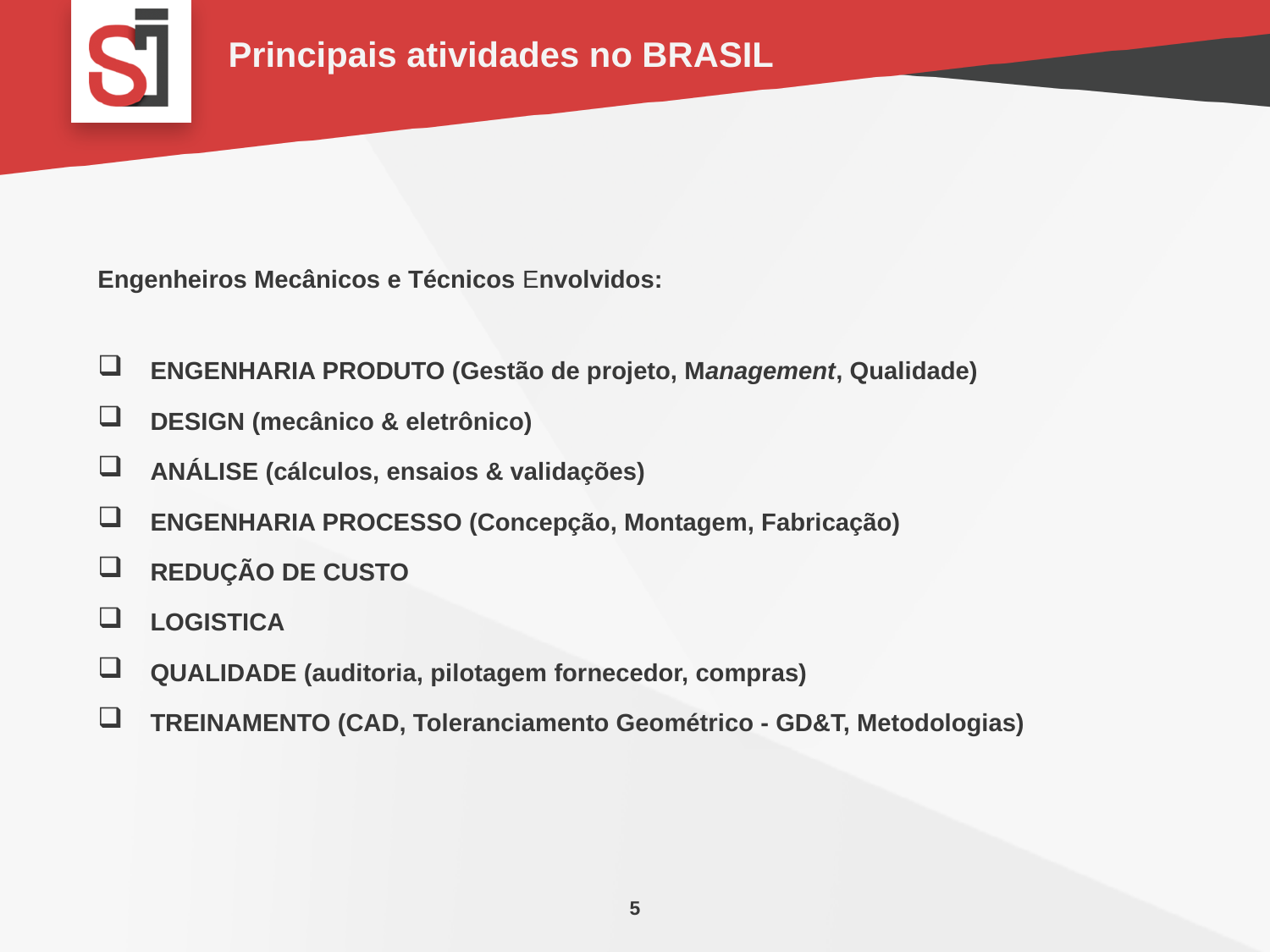

Principais atividades no BRASIL
Engenheiros Mecânicos e Técnicos Envolvidos:

ENGENHARIA PRODUTO (Gestão de projeto, Management, Qualidade)
DESIGN (mecânico & eletrônico)
ANÁLISE (cálculos, ensaios & validações)
ENGENHARIA PROCESSO (Concepção, Montagem, Fabricação)
REDUÇÃO DE CUSTO
LOGISTICA
QUALIDADE (auditoria, pilotagem fornecedor, compras)
TREINAMENTO (CAD, Toleranciamento Geométrico - GD&T, Metodologias)

5